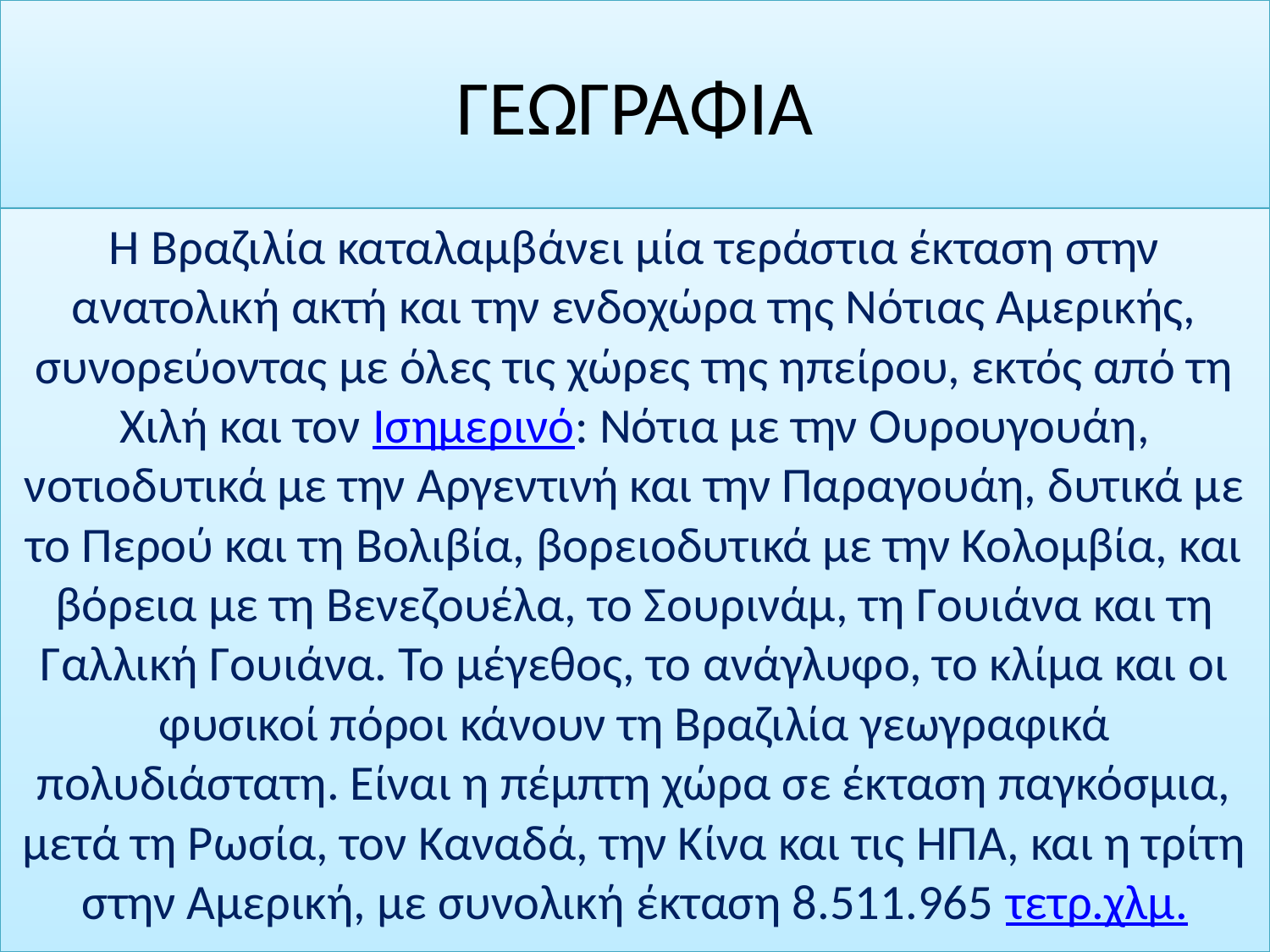

# ΓΕΩΓΡΑΦΙΑ
Η Βραζιλία καταλαμβάνει μία τεράστια έκταση στην ανατολική ακτή και την ενδοχώρα της Νότιας Αμερικής, συνορεύοντας με όλες τις χώρες της ηπείρου, εκτός από τη Χιλή και τον Ισημερινό: Νότια με την Ουρουγουάη, νοτιοδυτικά με την Αργεντινή και την Παραγουάη, δυτικά με το Περού και τη Βολιβία, βορειοδυτικά με την Κολομβία, και βόρεια με τη Βενεζουέλα, το Σουρινάμ, τη Γουιάνα και τη Γαλλική Γουιάνα. Το μέγεθος, το ανάγλυφο, το κλίμα και οι φυσικοί πόροι κάνουν τη Βραζιλία γεωγραφικά πολυδιάστατη. Είναι η πέμπτη χώρα σε έκταση παγκόσμια, μετά τη Ρωσία, τον Καναδά, την Κίνα και τις ΗΠΑ, και η τρίτη στην Αμερική, με συνολική έκταση 8.511.965 τετρ.χλμ.